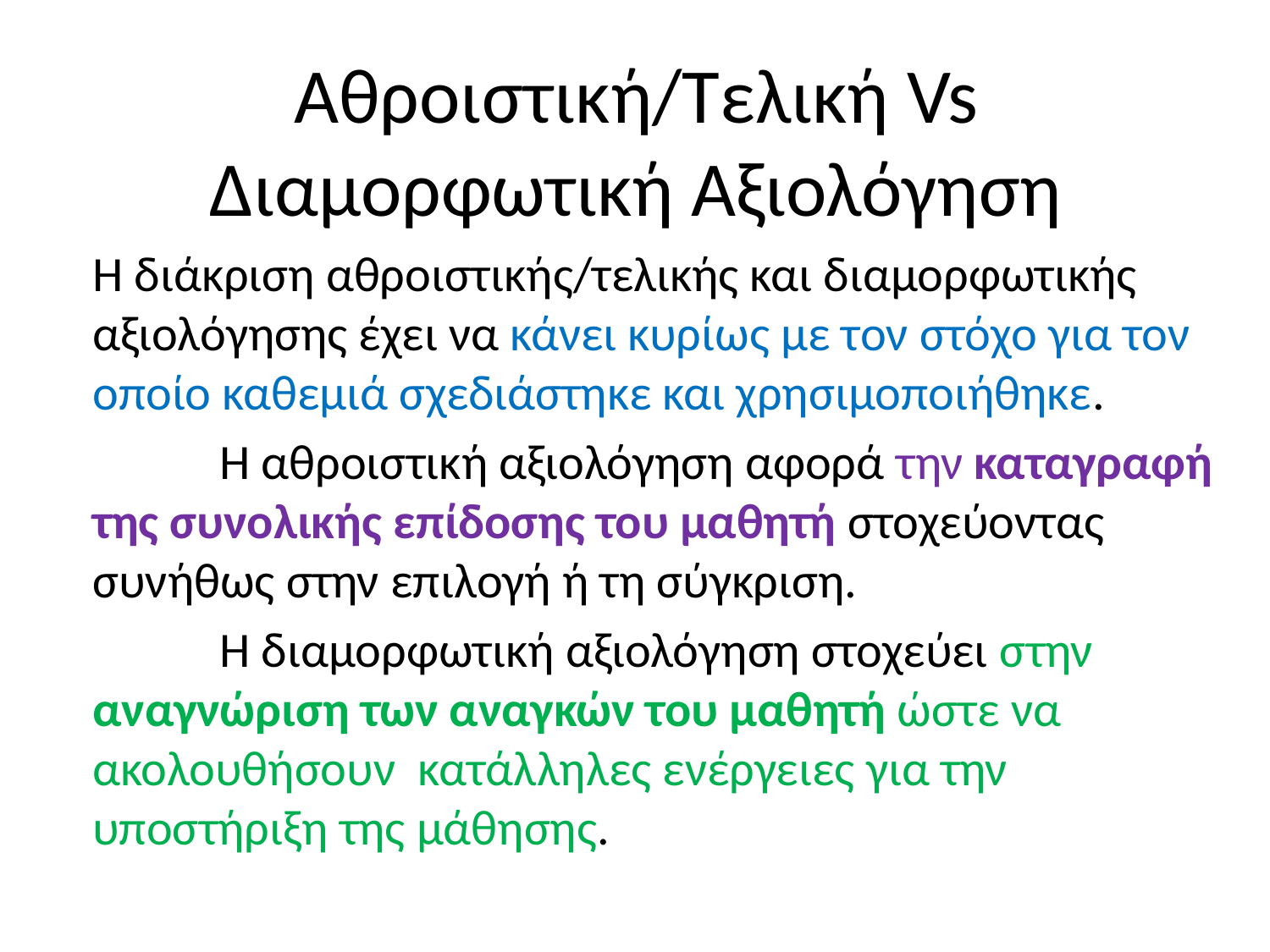

# Αθροιστική/Τελική Vs Διαμορφωτική Αξιολόγηση
	Η διάκριση αθροιστικής/τελικής και διαμορφωτικής αξιολόγησης έχει να κάνει κυρίως με τον στόχο για τον οποίο καθεμιά σχεδιάστηκε και χρησιμοποιήθηκε.
		Η αθροιστική αξιολόγηση αφορά την καταγραφή της συνολικής επίδοσης του μαθητή στοχεύοντας συνήθως στην επιλογή ή τη σύγκριση.
		Η διαμορφωτική αξιολόγηση στοχεύει στην αναγνώριση των αναγκών του μαθητή ώστε να ακολουθήσουν  κατάλληλες ενέργειες για την υποστήριξη της μάθησης.